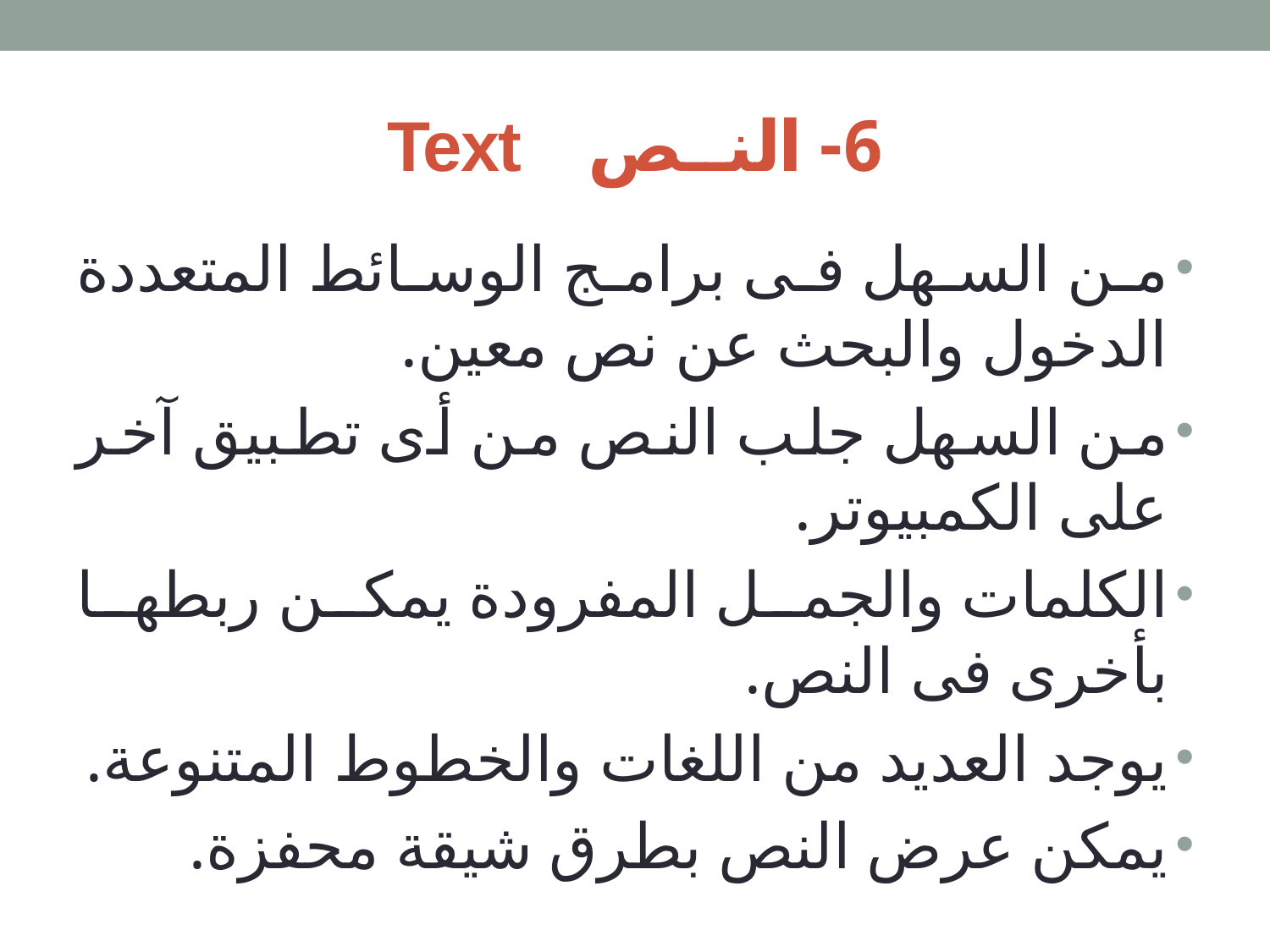

# 6- النــص    Text
من السهل فى برامج الوسائط المتعددة الدخول والبحث عن نص معين.
من السهل جلب النص من أى تطبيق آخر على الكمبيوتر.
الكلمات والجمل المفرودة يمكن ربطها بأخرى فى النص.
يوجد العديد من اللغات والخطوط المتنوعة.
يمكن عرض النص بطرق شيقة محفزة.